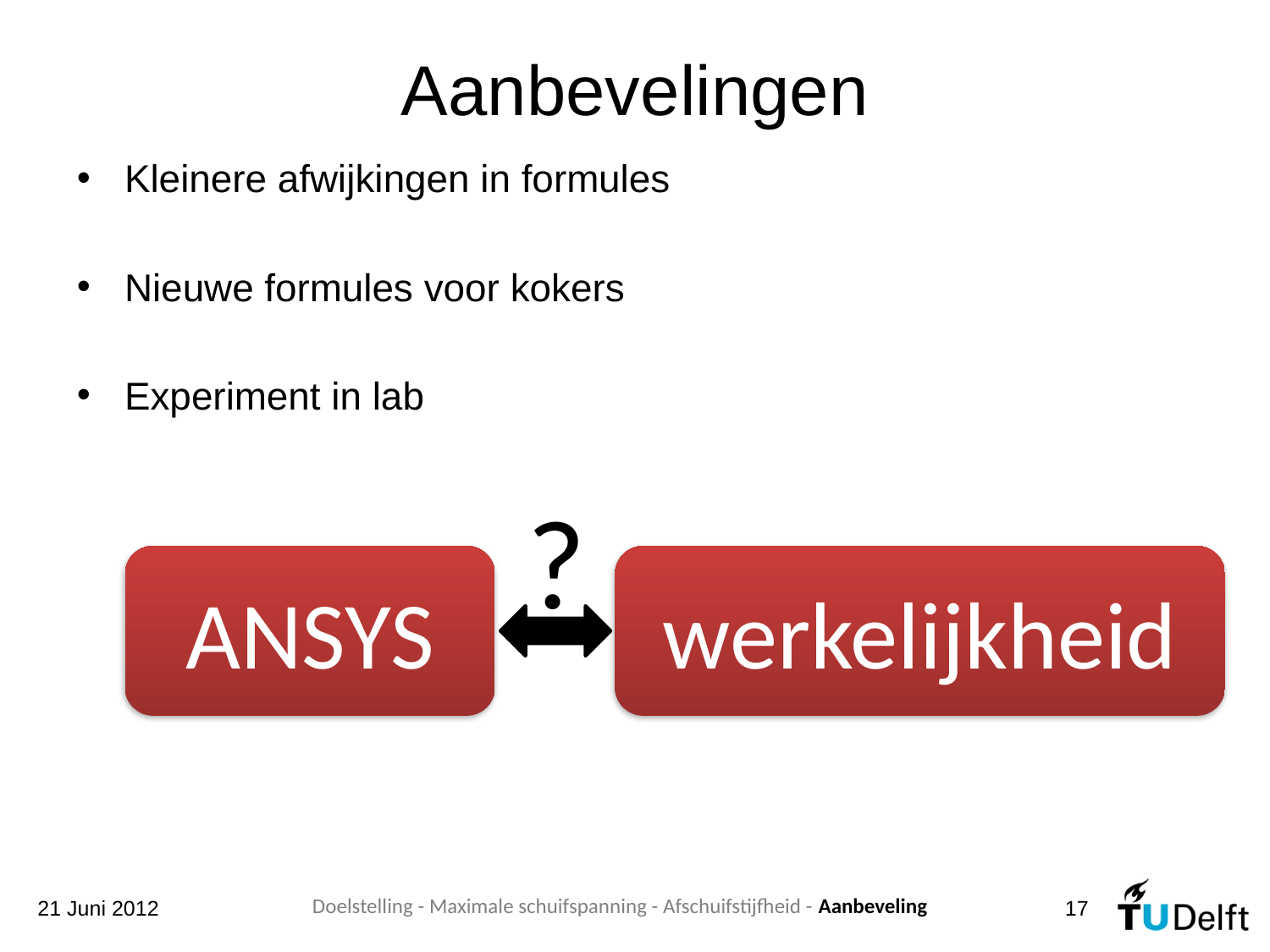

# Aanbevelingen
Kleinere afwijkingen in formules

Nieuwe formules voor kokers

Experiment in lab

?
ANSYS
werkelijkheid

21 Juni 2012
17
Doelstelling - Maximale schuifspanning - Afschuifstijfheid - Aanbeveling